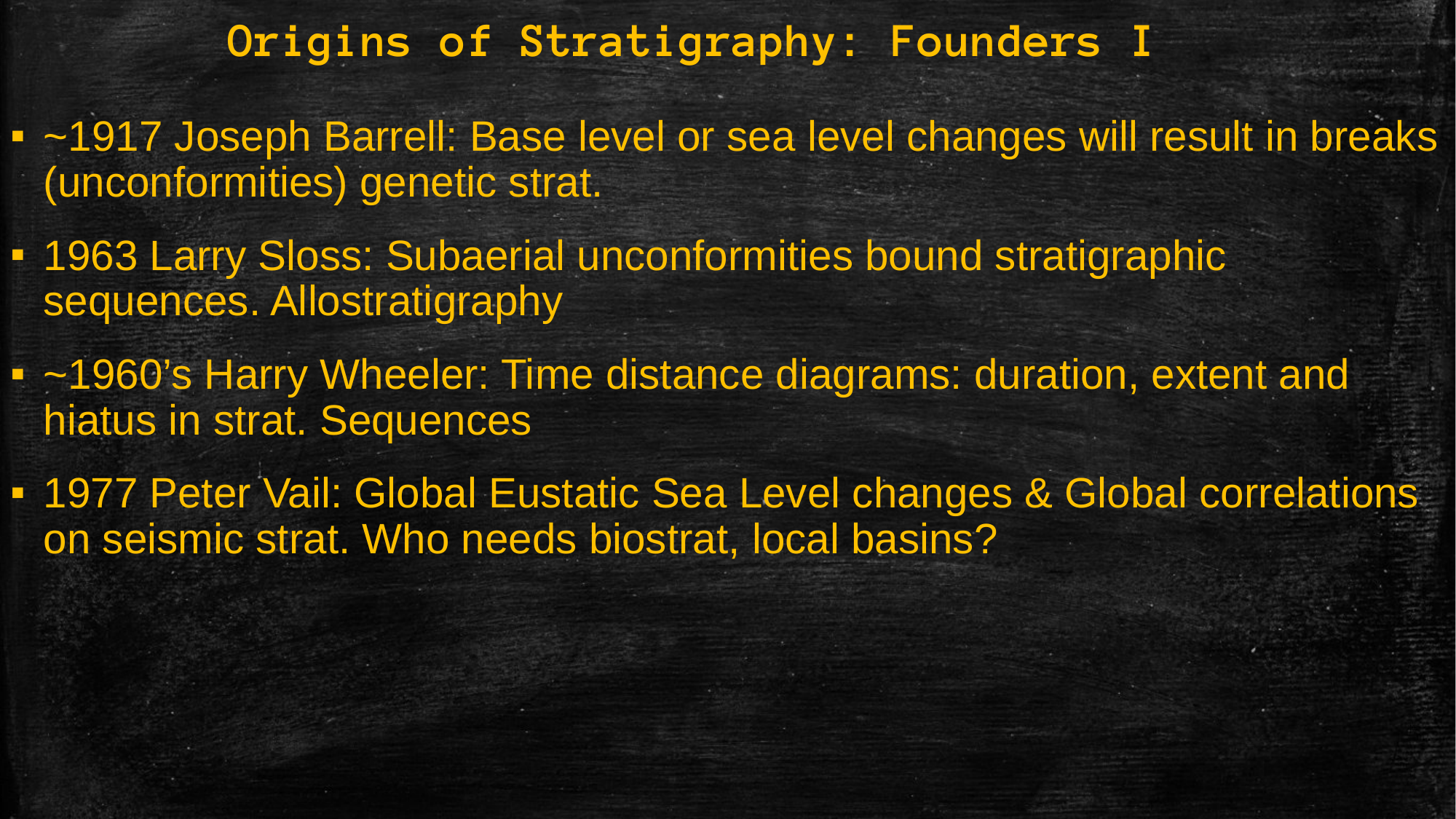

Origins of Stratigraphy: Founders I
~1917 Joseph Barrell: Base level or sea level changes will result in breaks (unconformities) genetic strat.
1963 Larry Sloss: Subaerial unconformities bound stratigraphic sequences. Allostratigraphy
~1960’s Harry Wheeler: Time distance diagrams: duration, extent and hiatus in strat. Sequences
1977 Peter Vail: Global Eustatic Sea Level changes & Global correlations on seismic strat. Who needs biostrat, local basins?